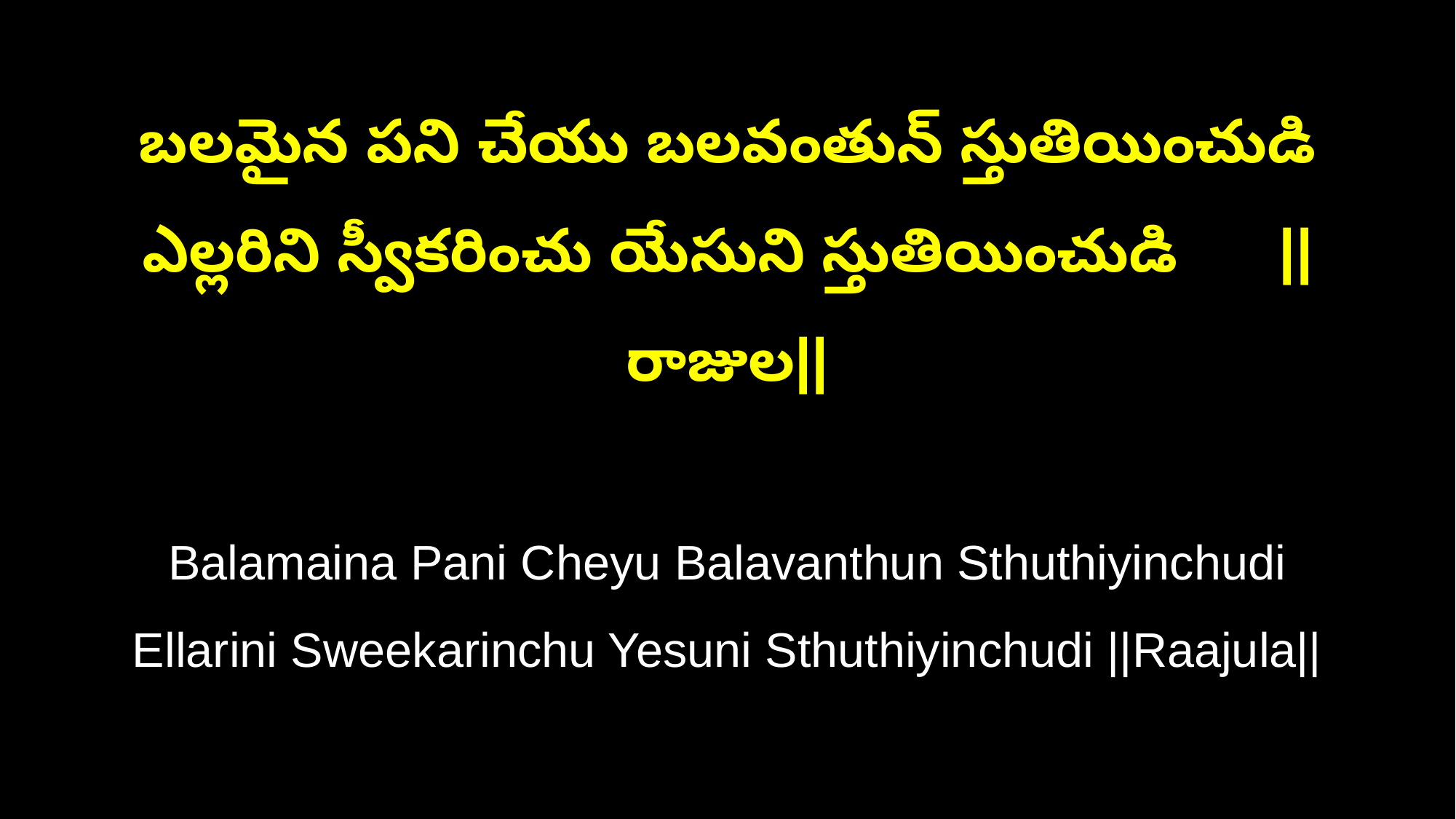

బలమైన పని చేయు బలవంతున్ స్తుతియించుడి
ఎల్లరిని స్వీకరించు యేసుని స్తుతియించుడి      ||రాజుల||
Balamaina Pani Cheyu Balavanthun Sthuthiyinchudi
Ellarini Sweekarinchu Yesuni Sthuthiyinchudi ||Raajula||